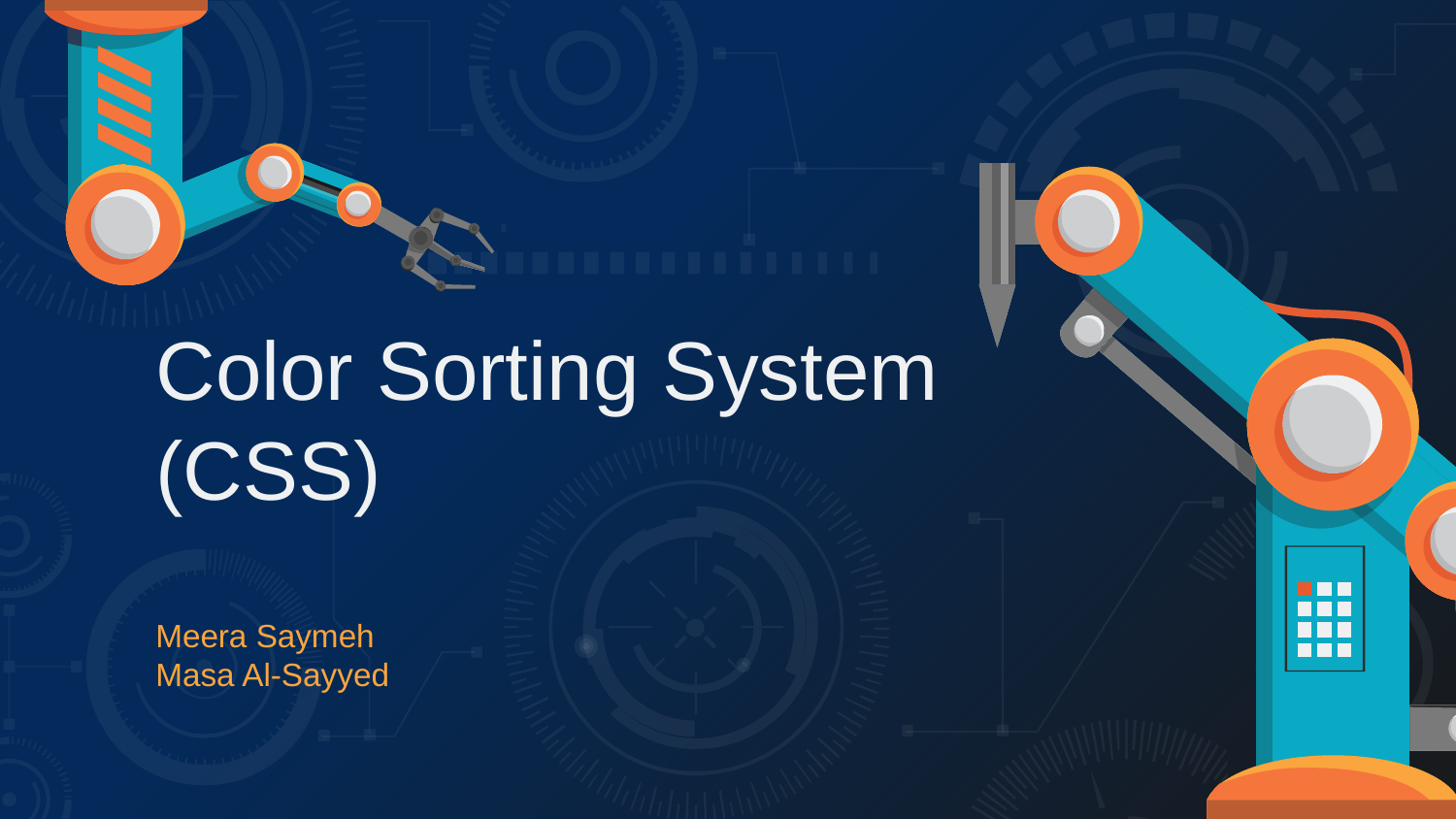

# Color Sorting System (CSS) Meera Saymeh Masa Al-Sayyed